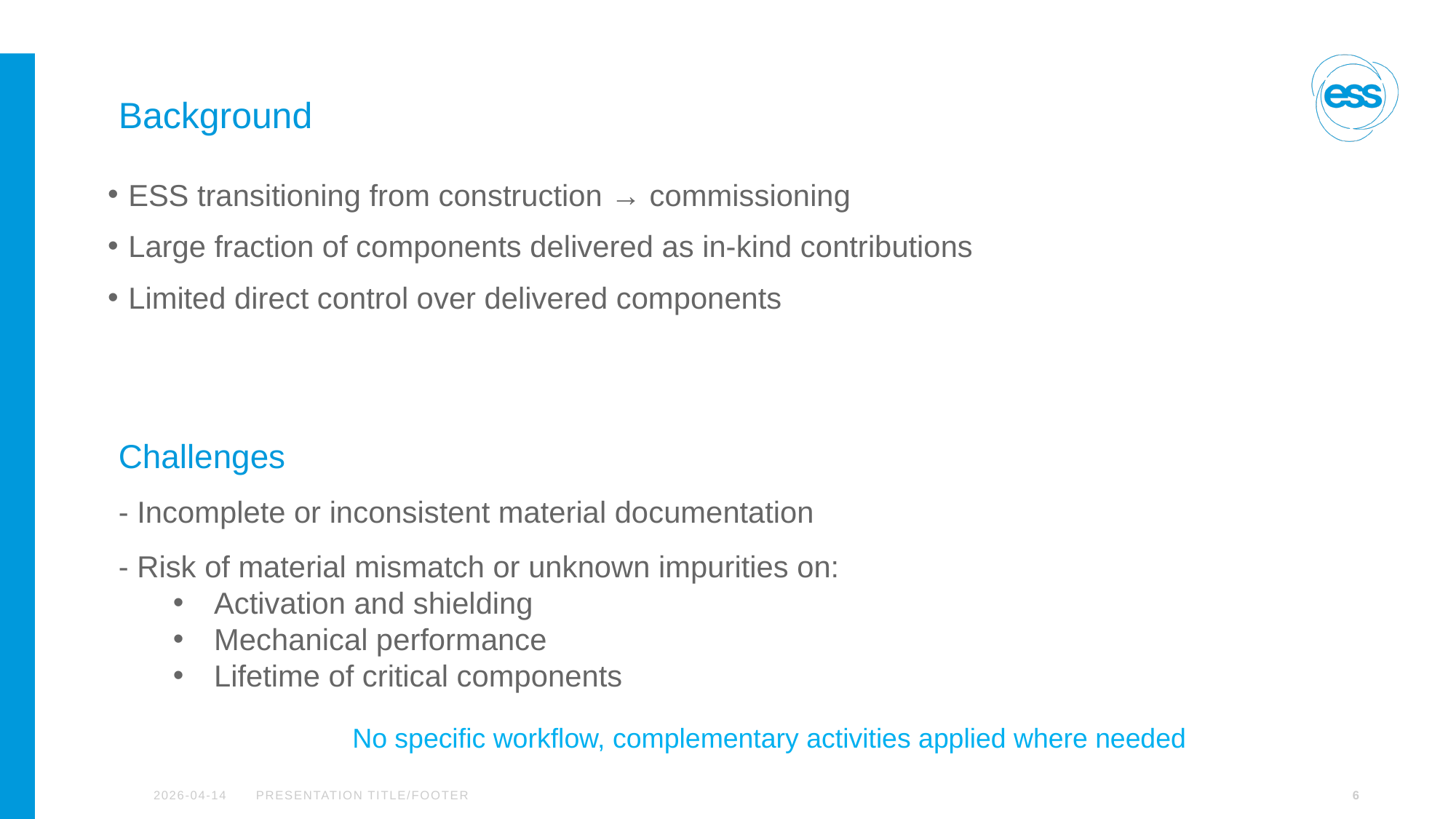

# Background
 ESS transitioning from construction → commissioning
 Large fraction of components delivered as in-kind contributions
 Limited direct control over delivered components

Challenges
- Incomplete or inconsistent material documentation
- Risk of material mismatch or unknown impurities on:
Activation and shielding
Mechanical performance
Lifetime of critical components
No specific workflow, complementary activities applied where needed
2026-04-14
PRESENTATION TITLE/FOOTER
6